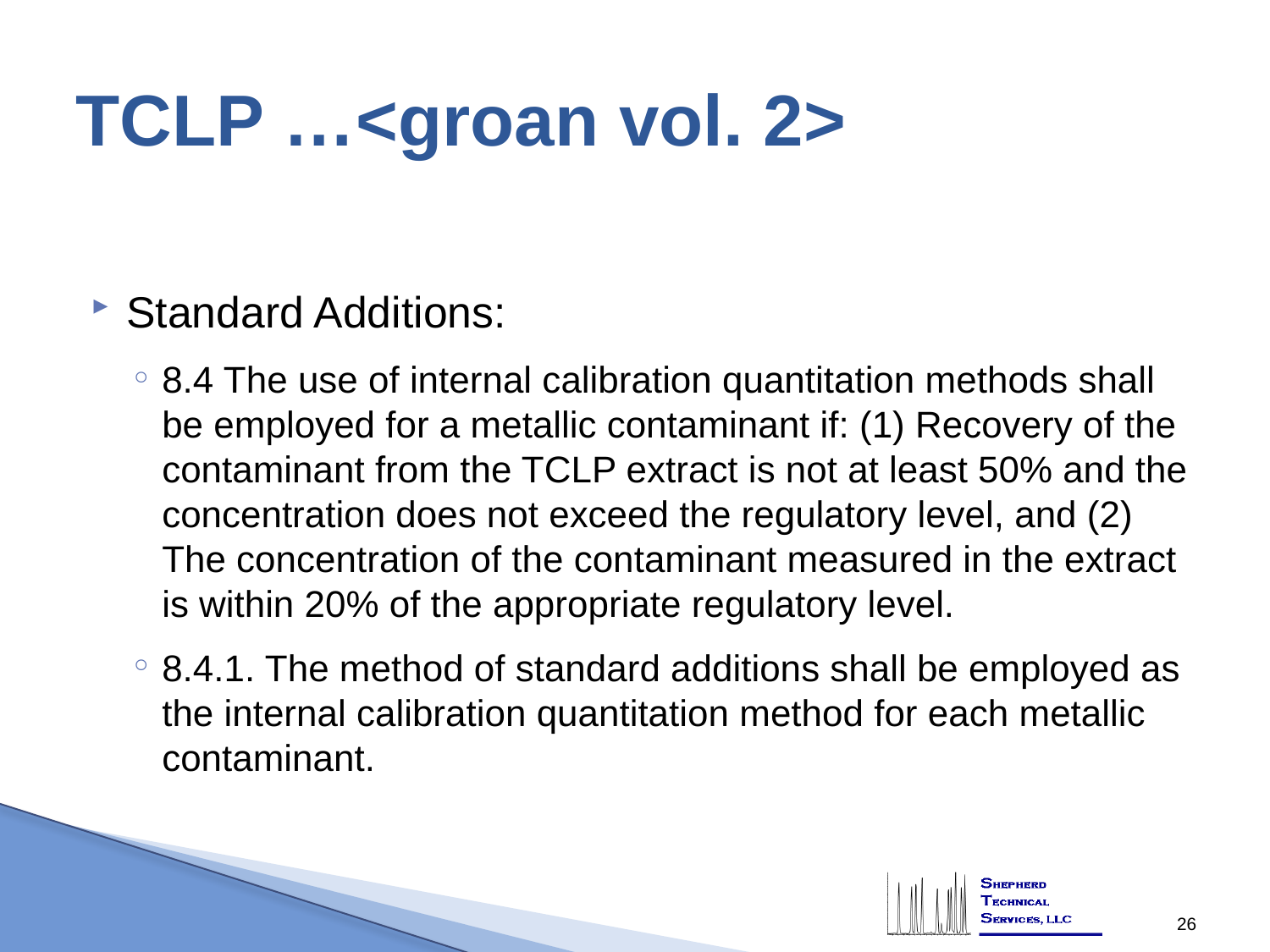

# TCLP …<groan vol. 2>

Standard Additions:
8.4 The use of internal calibration quantitation methods shall be employed for a metallic contaminant if: (1) Recovery of the contaminant from the TCLP extract is not at least 50% and the concentration does not exceed the regulatory level, and (2) The concentration of the contaminant measured in the extract is within 20% of the appropriate regulatory level.
8.4.1. The method of standard additions shall be employed as the internal calibration quantitation method for each metallic contaminant.
26